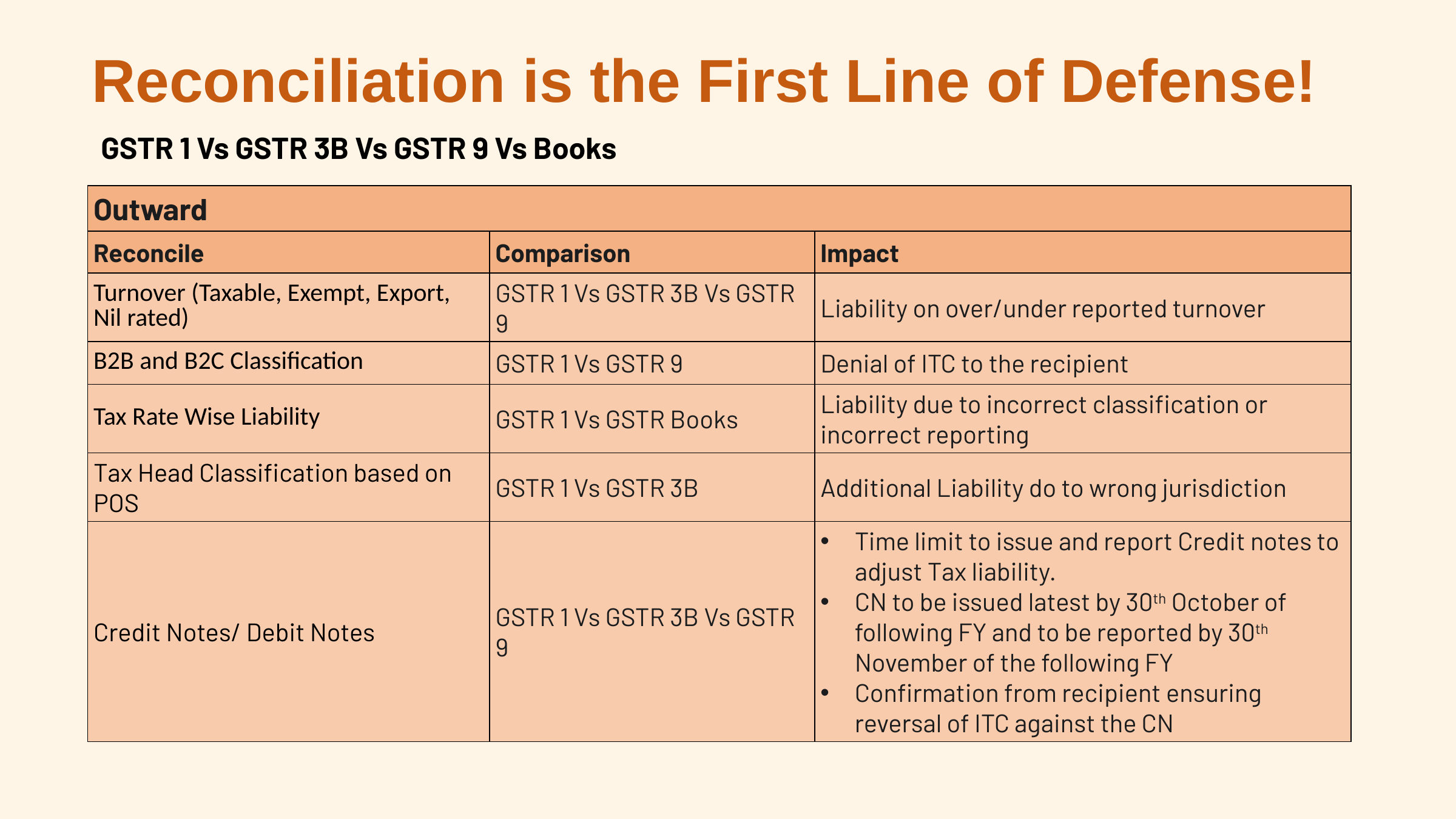

Reconciliation is the First Line of Defense!
GSTR 1 Vs GSTR 3B Vs GSTR 9 Vs Books
| Outward |  |  |
| --- | --- | --- |
| Reconcile | Comparison | Impact |
| Turnover (Taxable, Exempt, Export, Nil rated) | GSTR 1 Vs GSTR 3B Vs GSTR 9 | Liability on over/under reported turnover |
| B2B and B2C Classification | GSTR 1 Vs GSTR 9 | Denial of ITC to the recipient |
| Tax Rate Wise Liability | GSTR 1 Vs GSTR Books | Liability due to incorrect classification or incorrect reporting |
| Tax Head Classification based on POS | GSTR 1 Vs GSTR 3B | Additional Liability do to wrong jurisdiction |
| Credit Notes/ Debit Notes | GSTR 1 Vs GSTR 3B Vs GSTR 9 | Time limit to issue and report Credit notes to adjust Tax liability. CN to be issued latest by 30th October of following FY and to be reported by 30th November of the following FY Confirmation from recipient ensuring reversal of ITC against the CN |